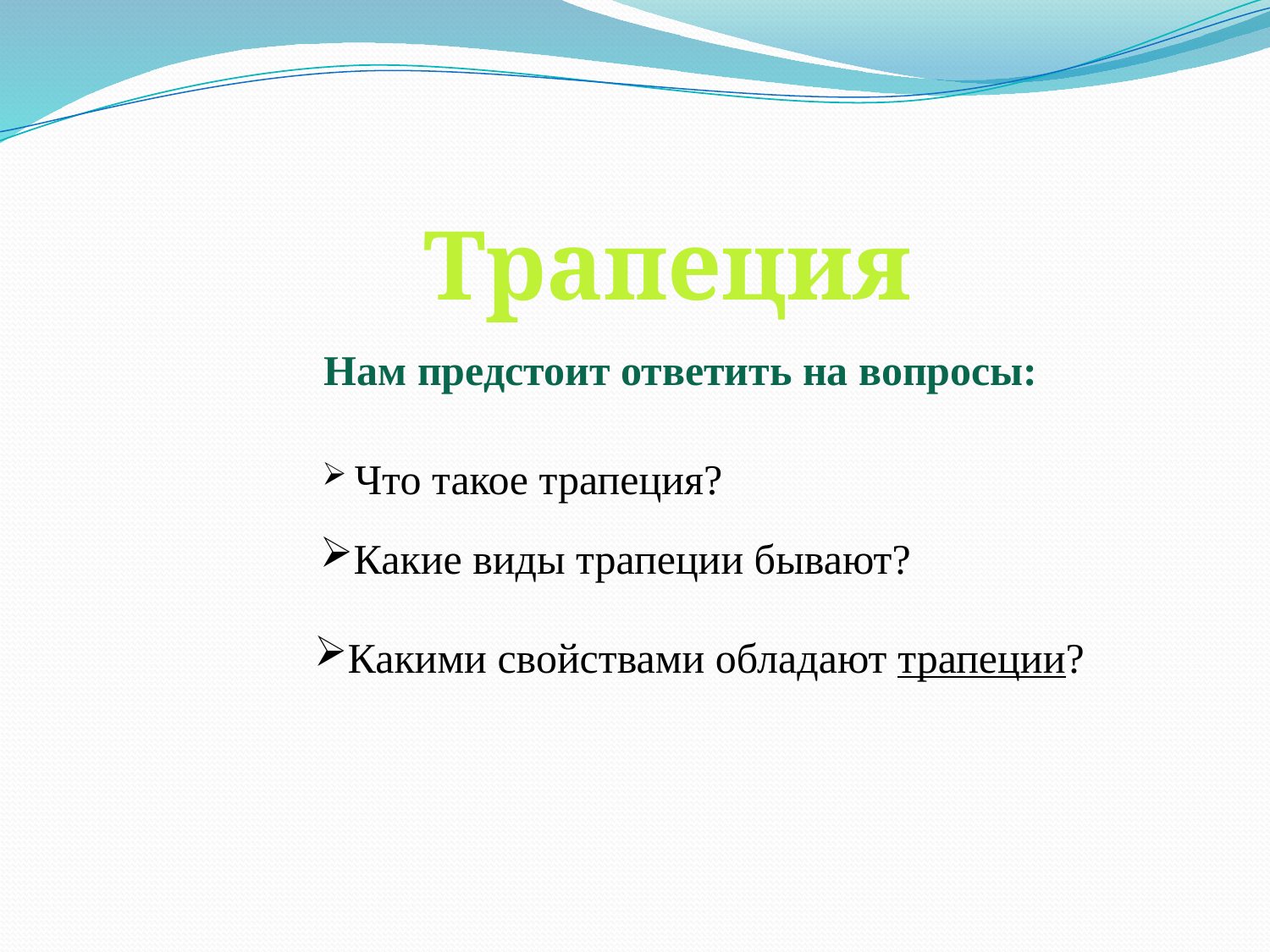

Трапеция
Нам предстоит ответить на вопросы:
 Что такое трапеция?
Какие виды трапеции бывают?
Какими свойствами обладают трапеции?